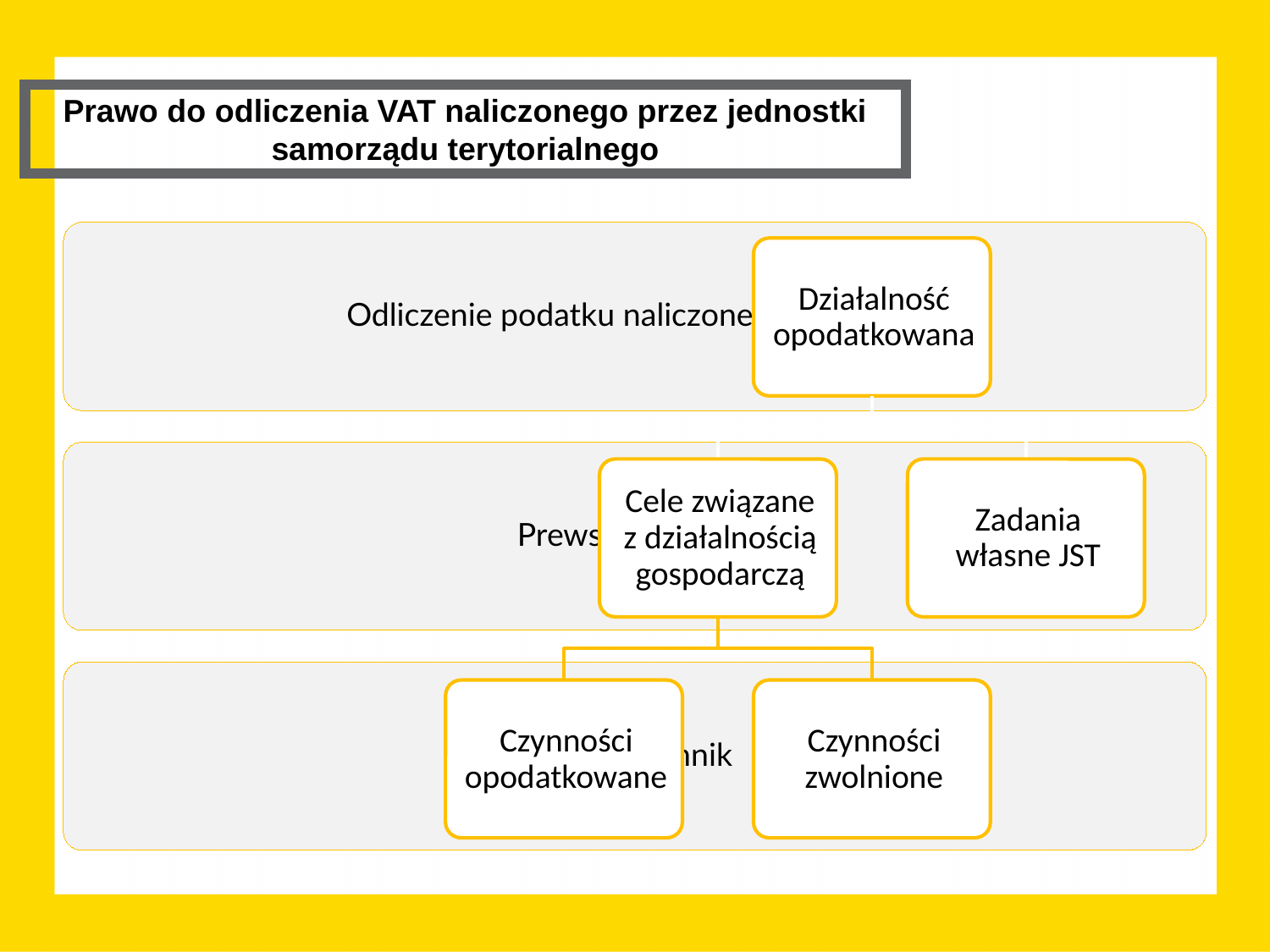

Prawo do odliczenia VAT naliczonego przez jednostki samorządu terytorialnego
Współczynnik
Prewspółczynnik
Odliczenie podatku naliczonego w całości
Działalność opodatkowana
Cele związane z działalnością gospodarczą
Czynności opodatkowane
Czynności zwolnione
Zadania własne JST